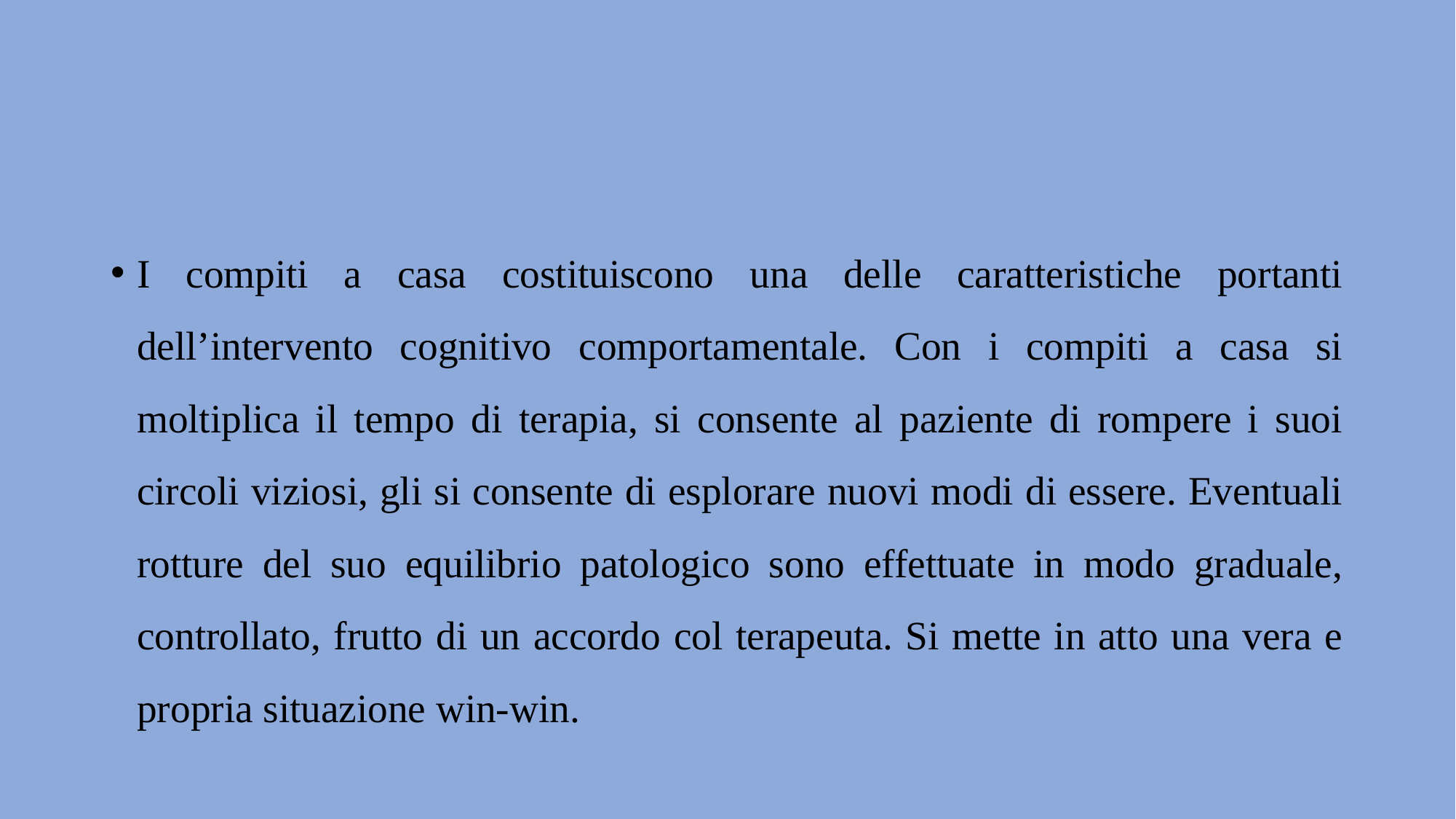

#
I compiti a casa costituiscono una delle caratteristiche portanti dell’intervento cognitivo comportamentale. Con i compiti a casa si moltiplica il tempo di terapia, si consente al paziente di rompere i suoi circoli viziosi, gli si consente di esplorare nuovi modi di essere. Eventuali rotture del suo equilibrio patologico sono effettuate in modo graduale, controllato, frutto di un accordo col terapeuta. Si mette in atto una vera e propria situazione win-win.